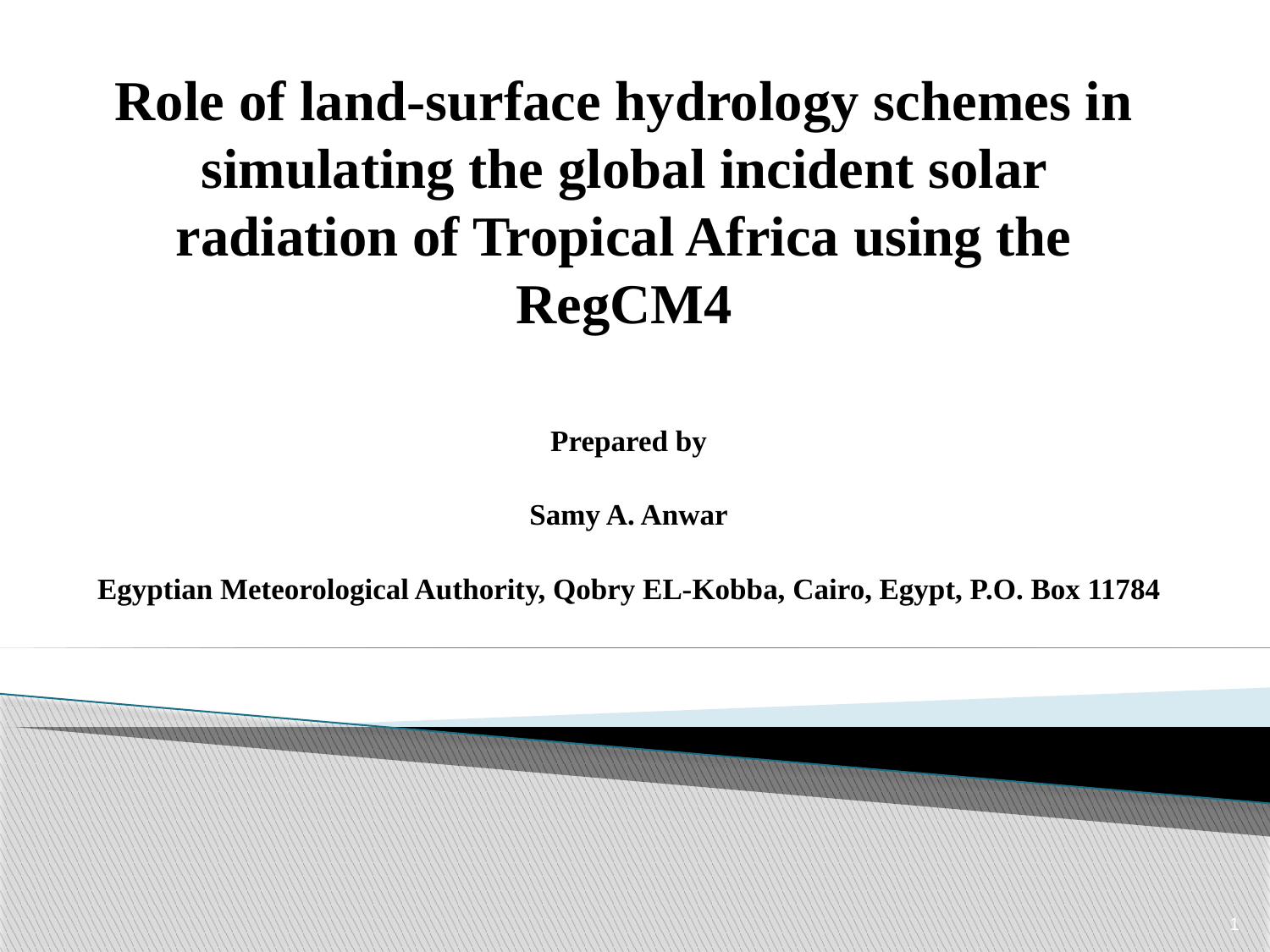

# Role of land-surface hydrology schemes in simulating the global incident solar radiation of Tropical Africa using the RegCM4

Prepared by

Samy A. Anwar

Egyptian Meteorological Authority, Qobry EL-Kobba, Cairo, Egypt, P.O. Box 11784

1